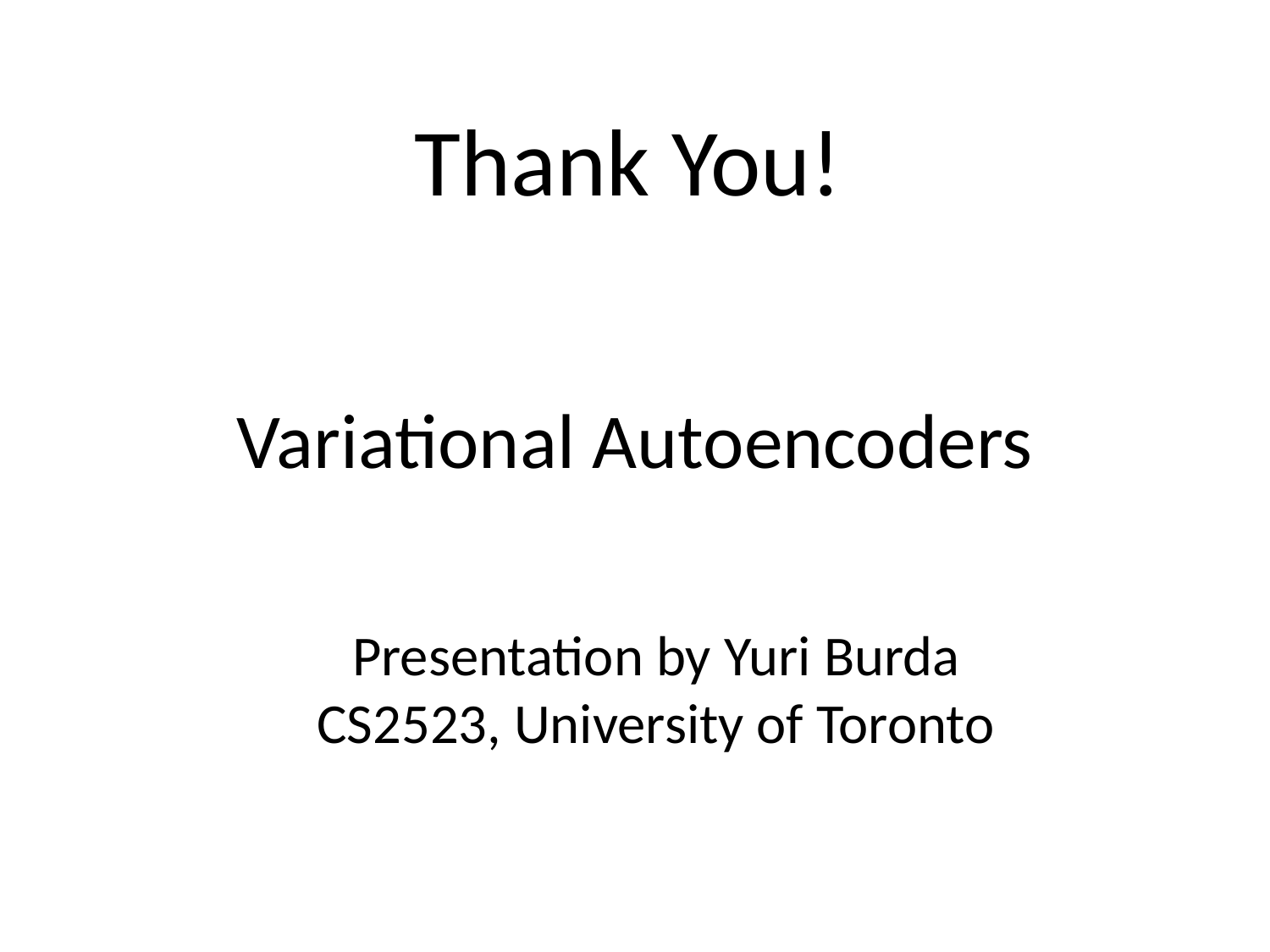

Thank You!
# Variational Autoencoders
Presentation by Yuri Burda
CS2523, University of Toronto